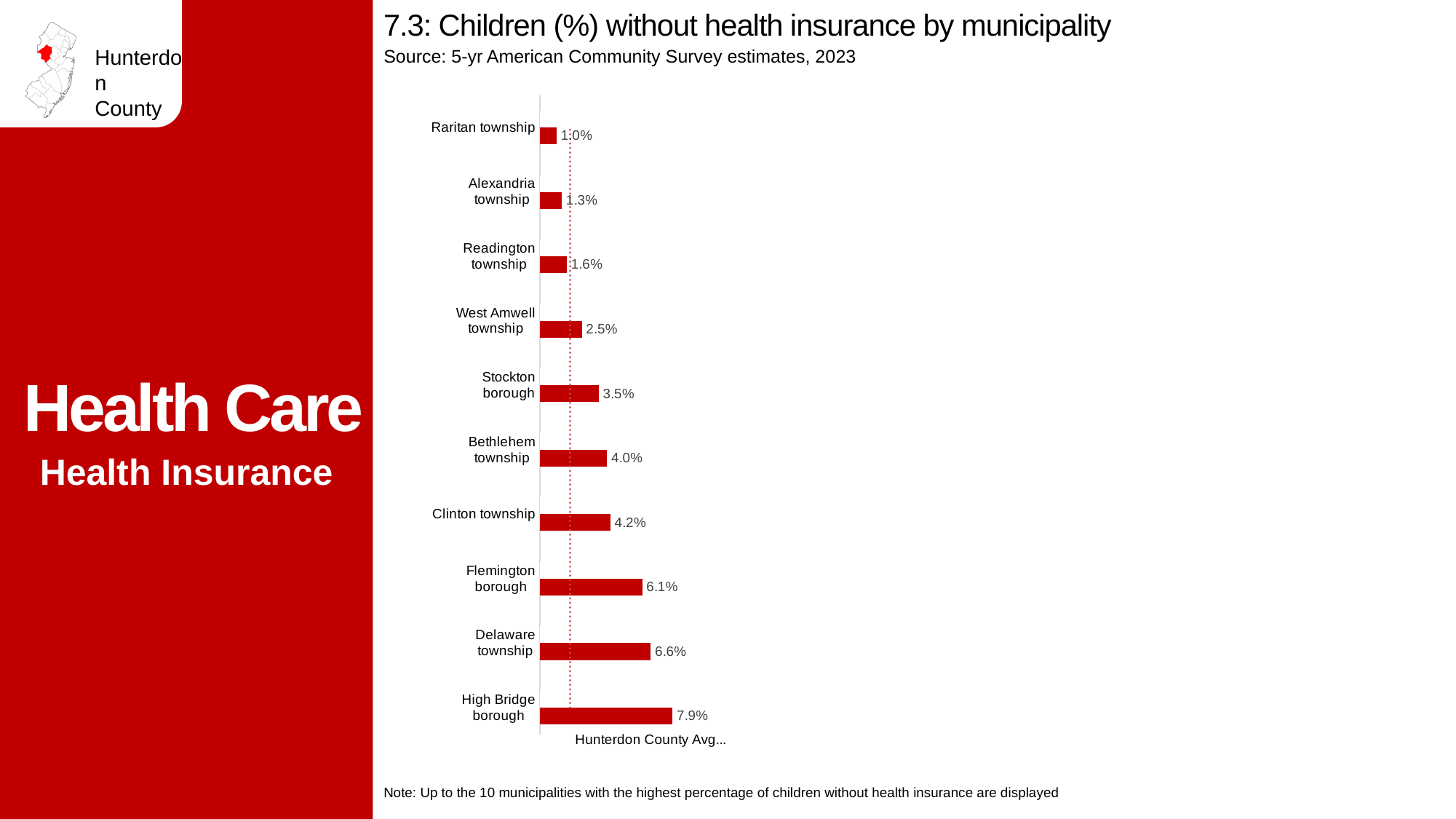

7.3: Children (%) without health insurance by municipality
Source: 5-yr American Community Survey estimates, 2023
Health Care

### Chart

| Category | No health insurance | Hunterdon County Avg. 1.8% |
|---|---|---|
| High Bridge borough | 0.079 | 0.018 |
| Delaware township | 0.066 | 0.018 |
| Flemington borough | 0.061 | 0.018 |
| Clinton township | 0.042 | 0.018 |
| Bethlehem township | 0.04 | 0.018 |
| Stockton borough | 0.035 | 0.018 |
| West Amwell township | 0.025 | 0.018 |
| Readington township | 0.016 | 0.018 |
| Alexandria township | 0.013 | 0.018 |
| Raritan township | 0.01 | 0.018 |
Health Insurance
Note: Up to the 10 municipalities with the highest percentage of children without health insurance are displayed